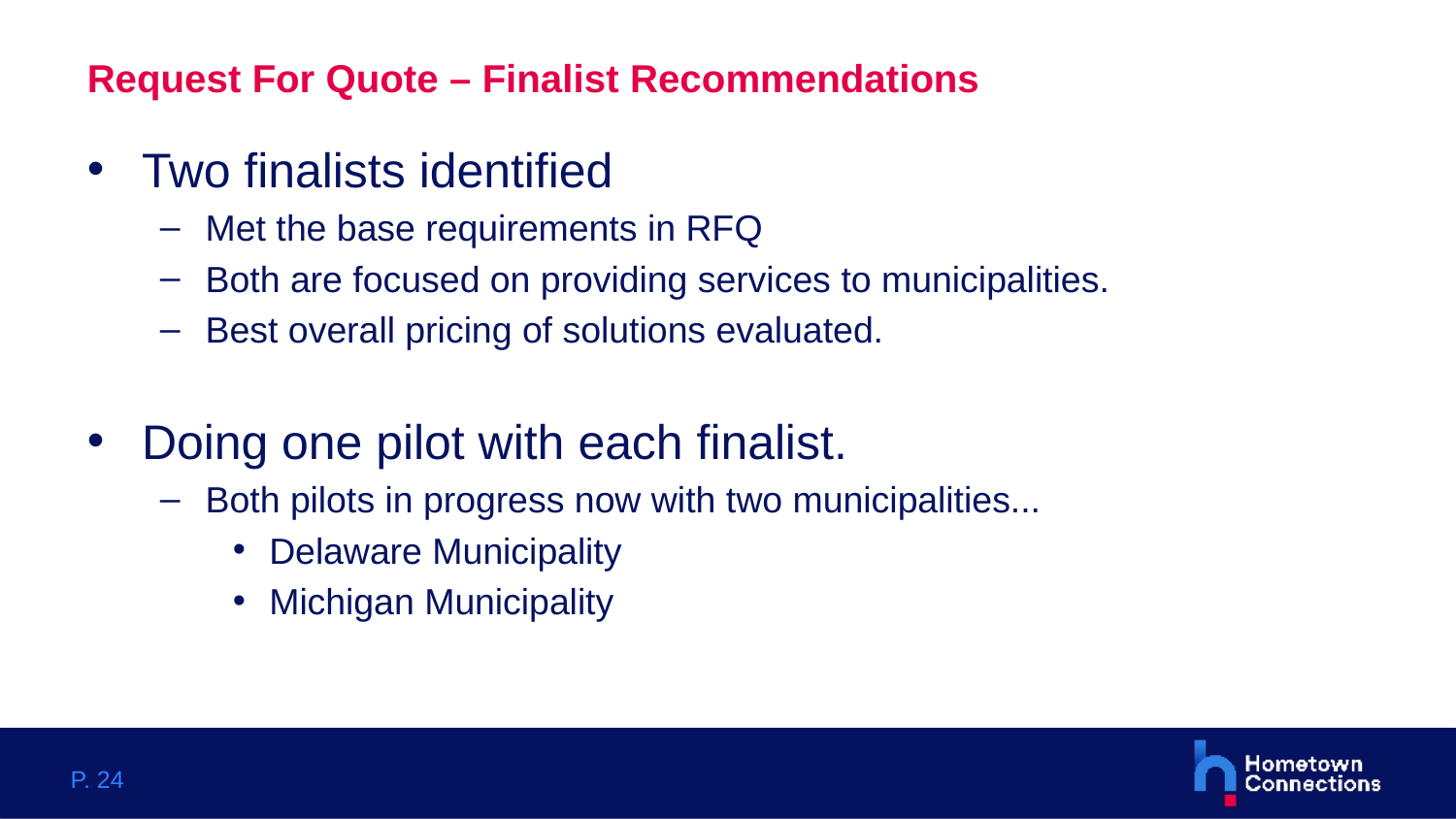

# Request For Quote – Finalist Recommendations
Two finalists identified
Met the base requirements in RFQ
Both are focused on providing services to municipalities.
Best overall pricing of solutions evaluated.

Doing one pilot with each finalist.
Both pilots in progress now with two municipalities...
Delaware Municipality
Michigan Municipality